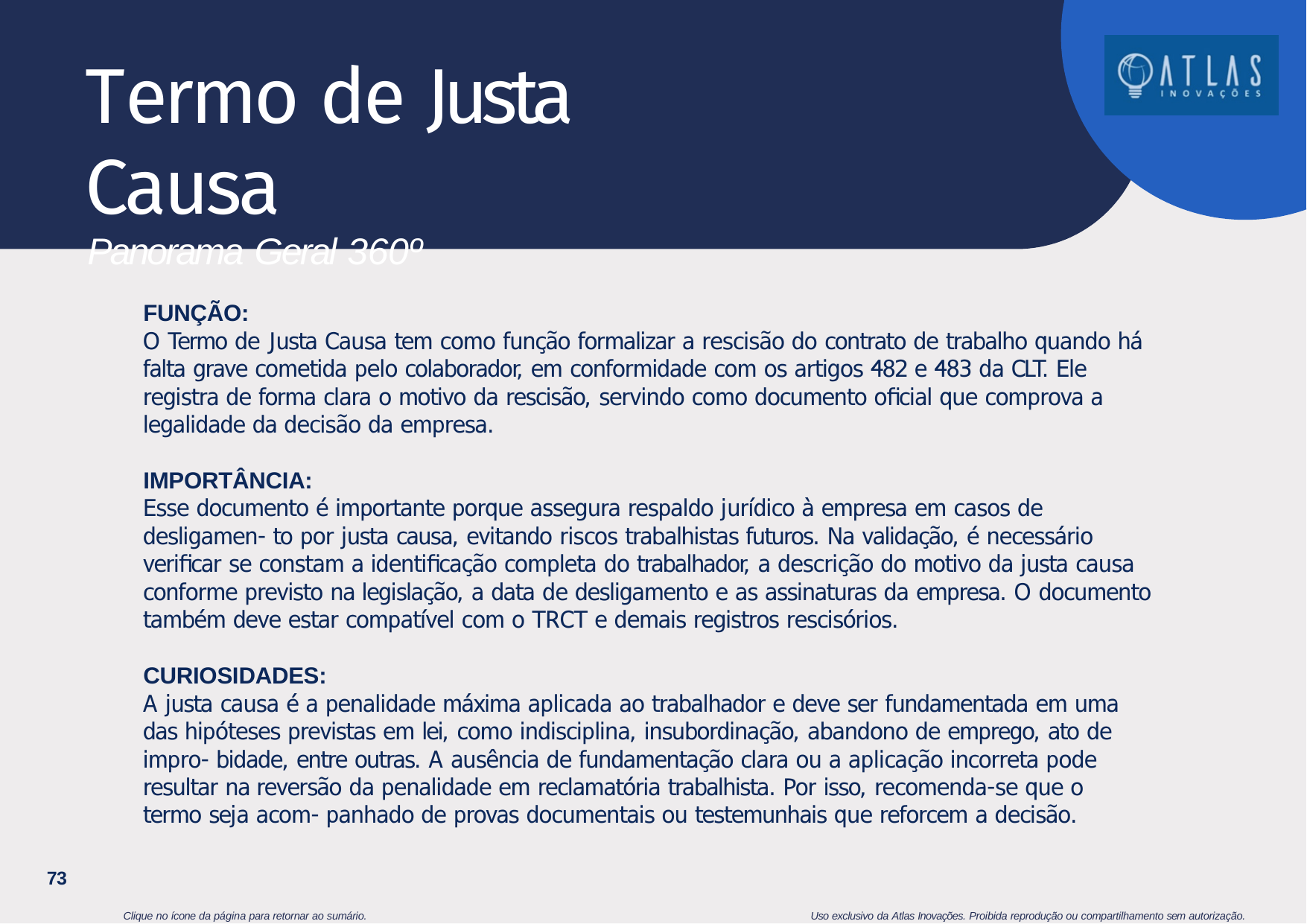

# Termo de Justa Causa
Panorama Geral 360º
FUNÇÃO:
O Termo de Justa Causa tem como função formalizar a rescisão do contrato de trabalho quando há falta grave cometida pelo colaborador, em conformidade com os artigos 482 e 483 da CLT. Ele registra de forma clara o motivo da rescisão, servindo como documento oficial que comprova a legalidade da decisão da empresa.
IMPORTÂNCIA:
Esse documento é importante porque assegura respaldo jurídico à empresa em casos de desligamen- to por justa causa, evitando riscos trabalhistas futuros. Na validação, é necessário verificar se constam a identificação completa do trabalhador, a descrição do motivo da justa causa conforme previsto na legislação, a data de desligamento e as assinaturas da empresa. O documento também deve estar compatível com o TRCT e demais registros rescisórios.
CURIOSIDADES:
A justa causa é a penalidade máxima aplicada ao trabalhador e deve ser fundamentada em uma das hipóteses previstas em lei, como indisciplina, insubordinação, abandono de emprego, ato de impro- bidade, entre outras. A ausência de fundamentação clara ou a aplicação incorreta pode resultar na reversão da penalidade em reclamatória trabalhista. Por isso, recomenda-se que o termo seja acom- panhado de provas documentais ou testemunhais que reforcem a decisão.
73
Clique no ícone da página para retornar ao sumário.
Uso exclusivo da Atlas Inovações. Proibida reprodução ou compartilhamento sem autorização.